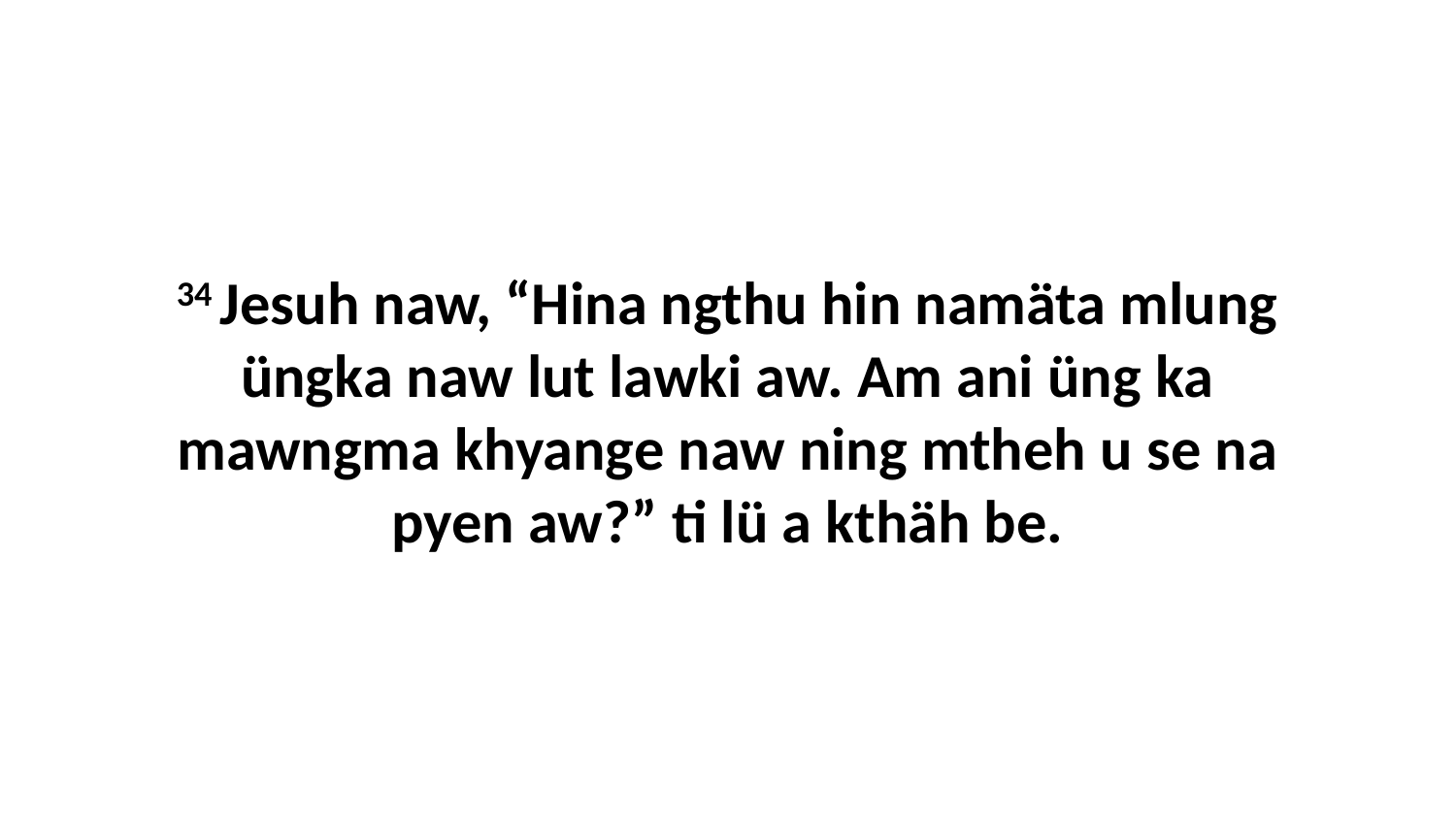

34 Jesuh naw, “Hina ngthu hin namäta mlung üngka naw lut lawki aw. Am ani üng ka mawngma khyange naw ning mtheh u se na pyen aw?” ti lü a kthäh be.